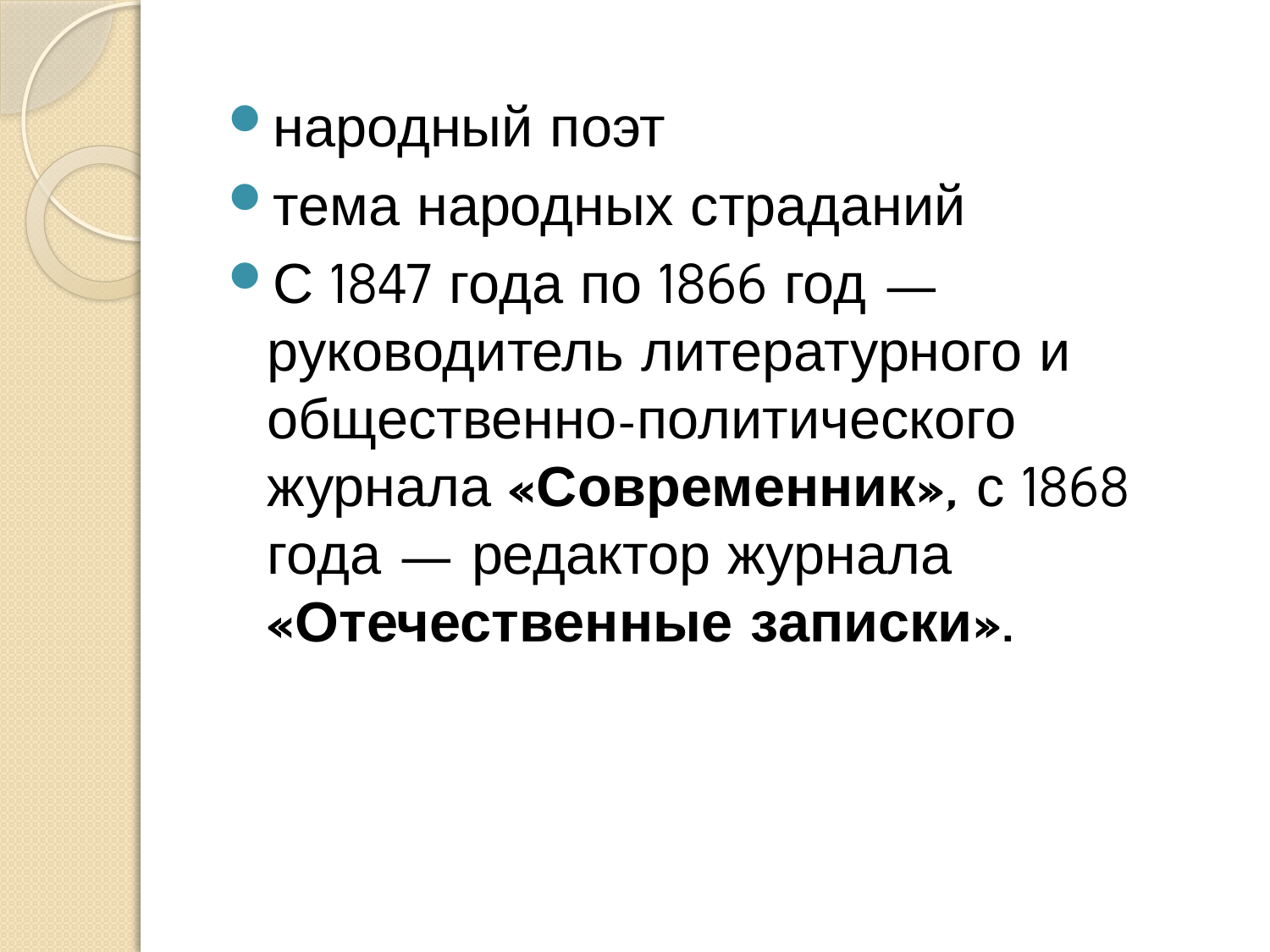

#
народный поэт
тема народных страданий
С 1847 года по 1866 год — руководитель литературного и общественно-политического журнала «Современник», с 1868 года — редактор журнала «Отечественные записки».